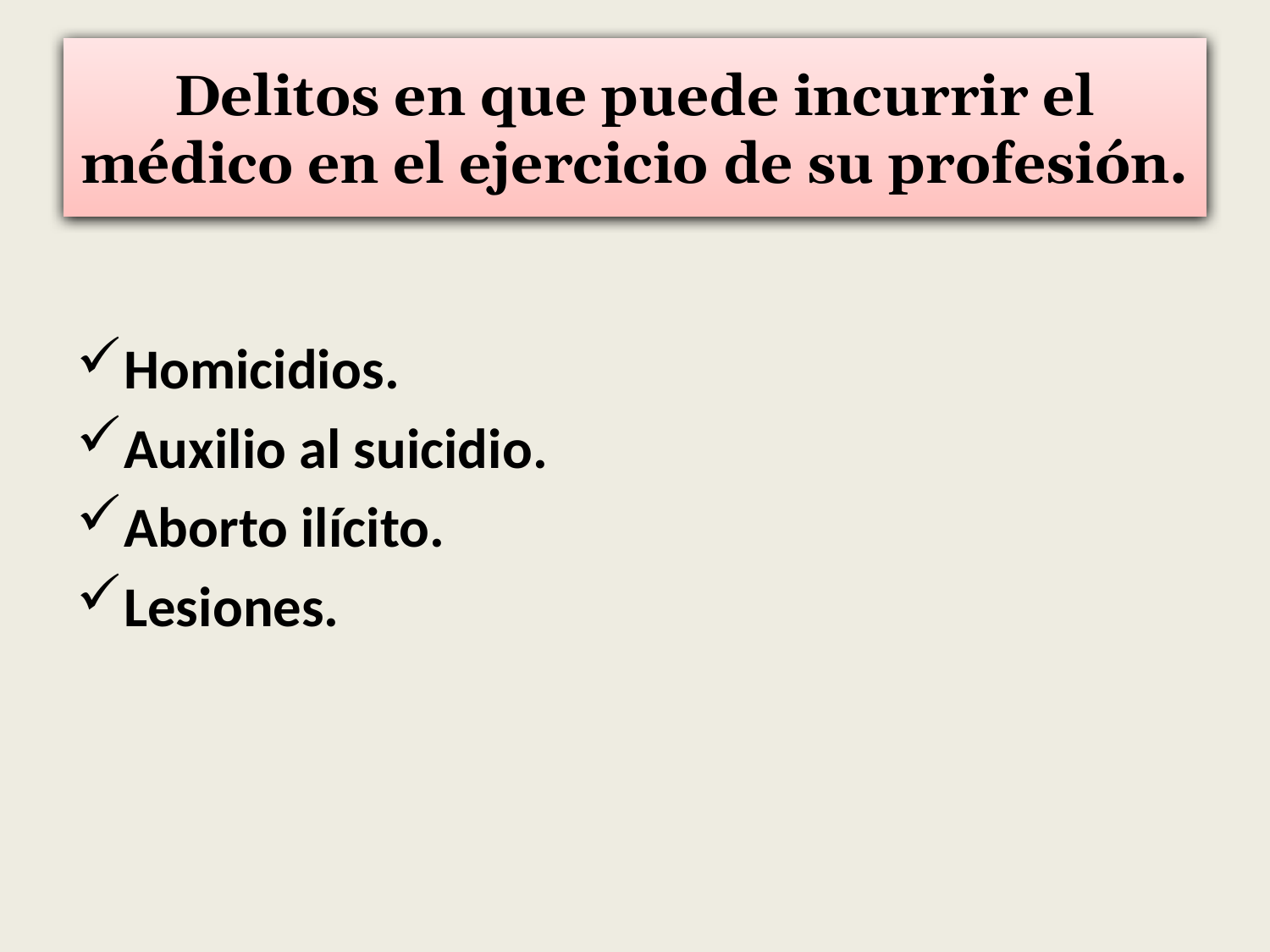

# Delitos en que puede incurrir el médico en el ejercicio de su profesión.

Homicidios.
Auxilio al suicidio.
Aborto ilícito.
Lesiones.